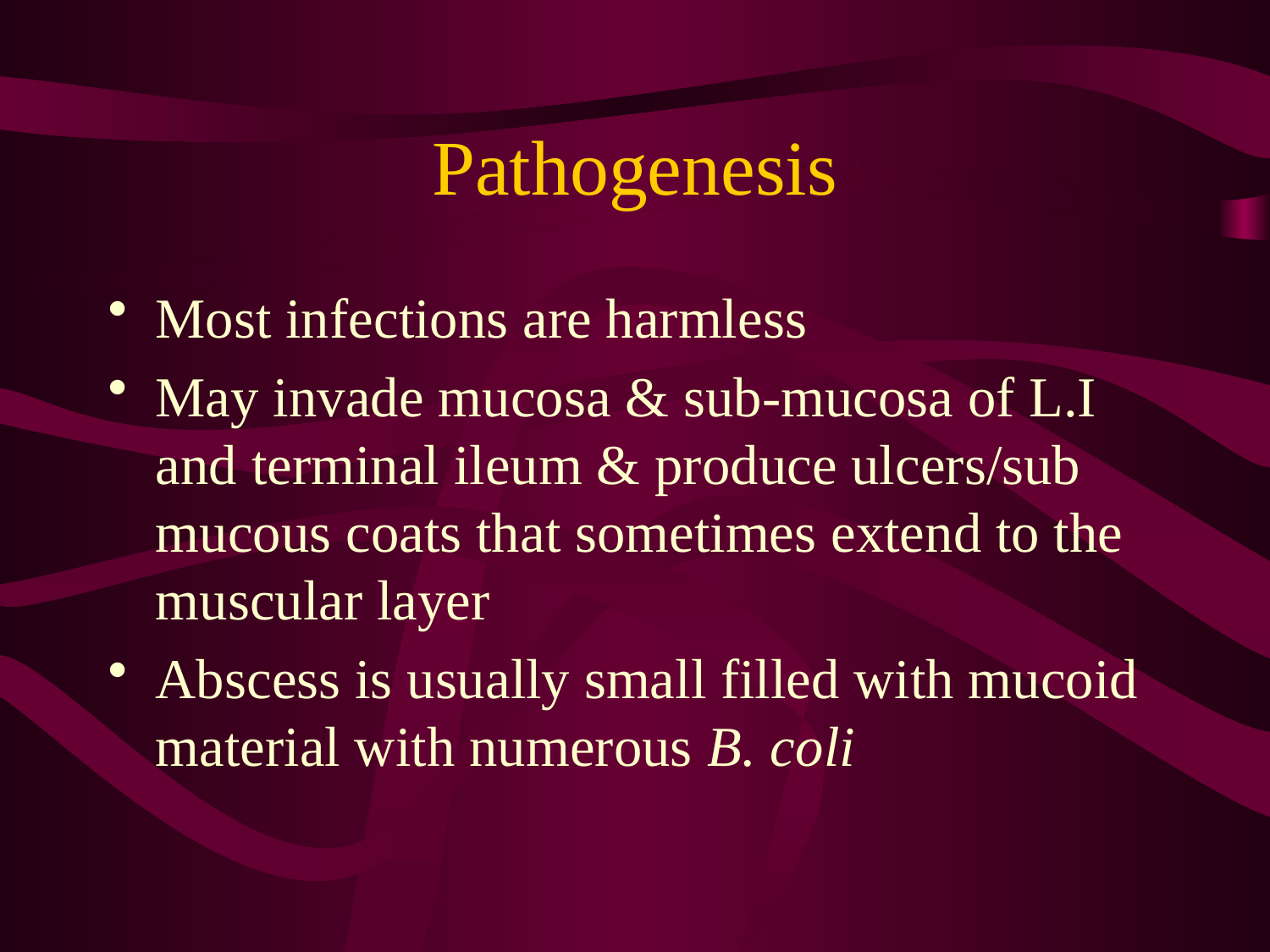

# Pathogenesis
Most infections are harmless
May invade mucosa & sub-mucosa of L.I and terminal ileum & produce ulcers/sub mucous coats that sometimes extend to the muscular layer
Abscess is usually small filled with mucoid material with numerous B. coli